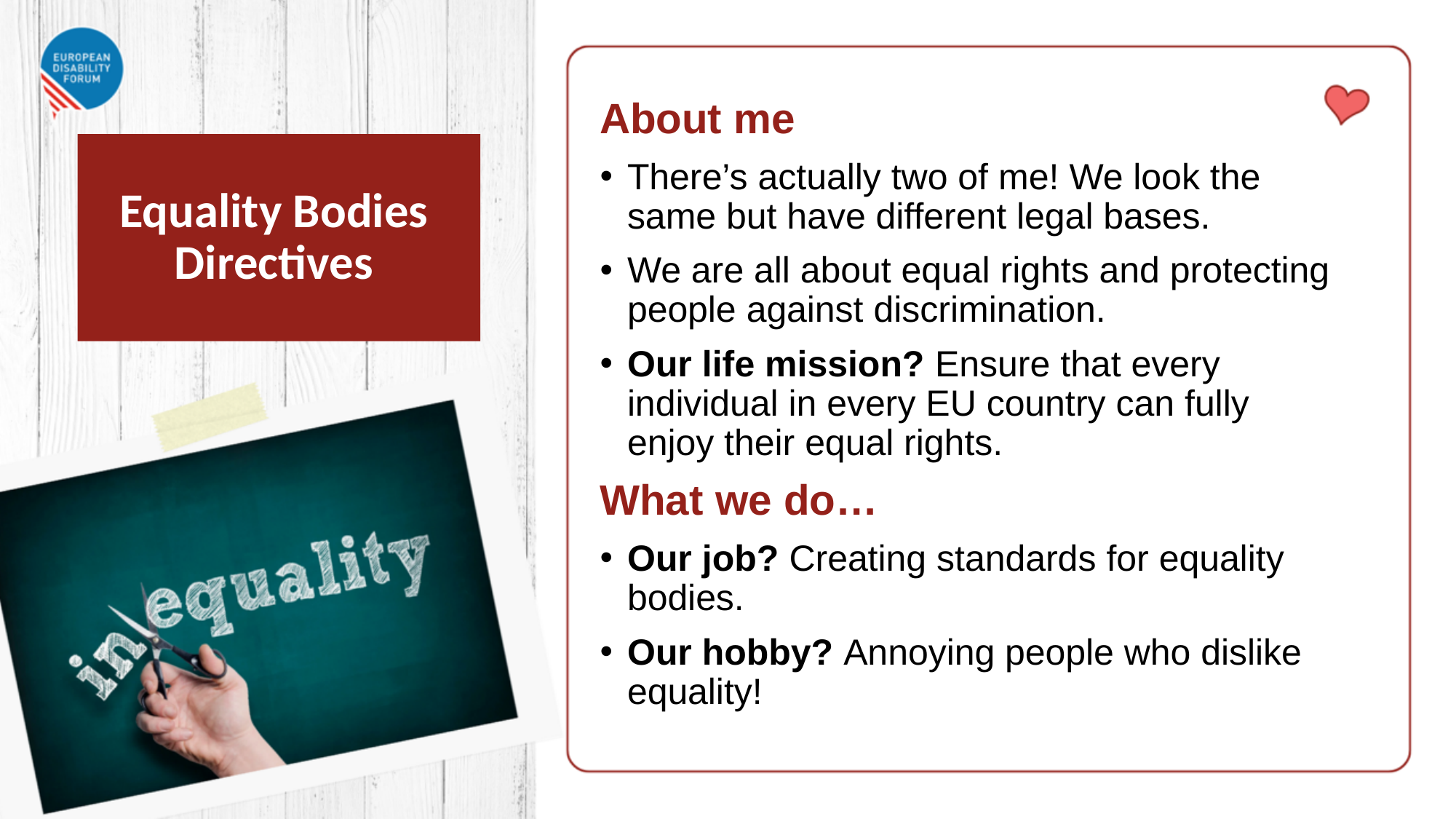

About me
There’s actually two of me! We look the same but have different legal bases.
We are all about equal rights and protecting people against discrimination.
Our life mission? Ensure that every individual in every EU country can fully enjoy their equal rights.
What we do…
Our job? Creating standards for equality bodies.
Our hobby? Annoying people who dislike equality!

Equality Bodies Directives